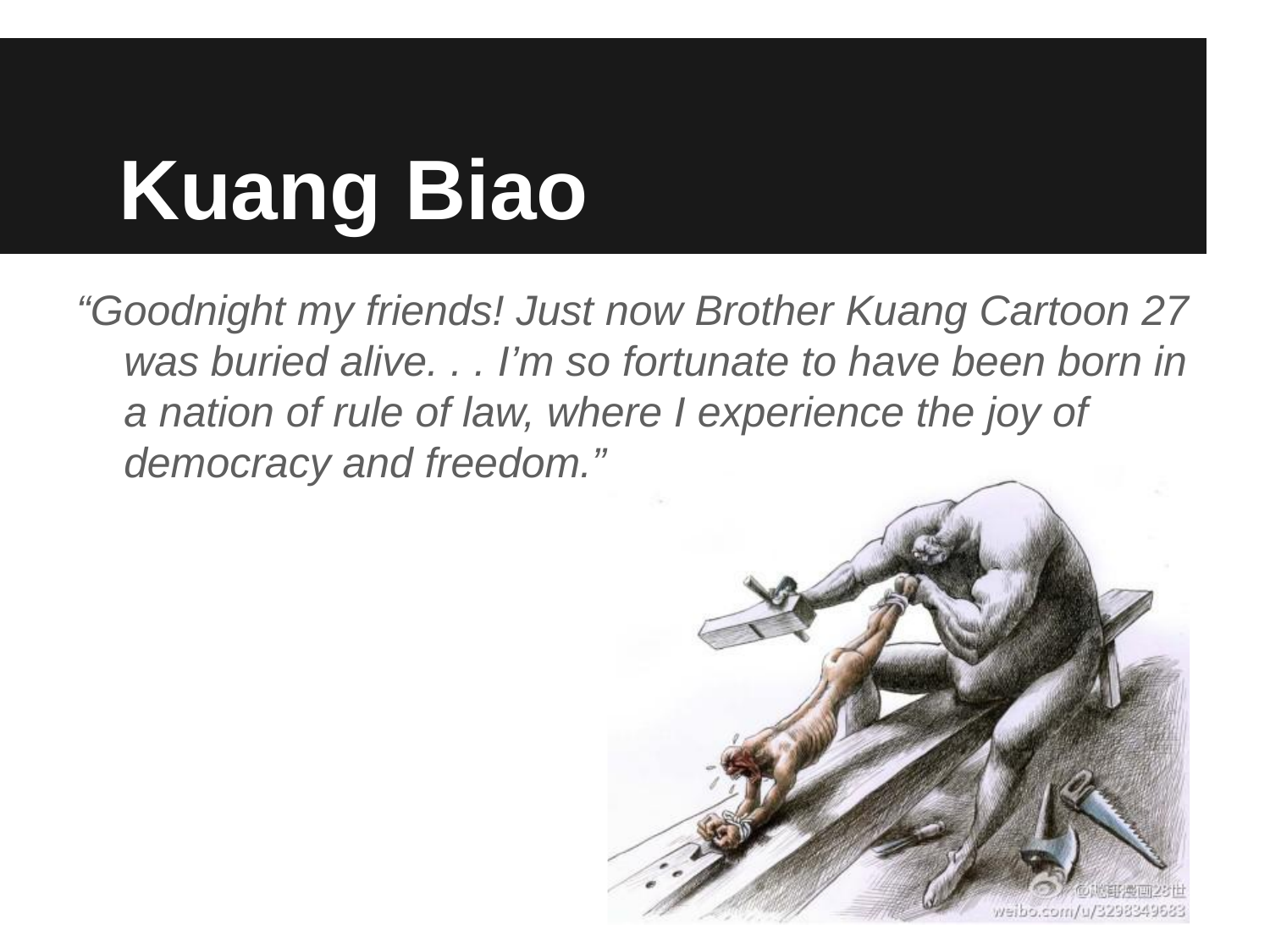

# Kuang Biao
“Goodnight my friends! Just now Brother Kuang Cartoon 27 was buried alive. . . I’m so fortunate to have been born in a nation of rule of law, where I experience the joy of democracy and freedom.”